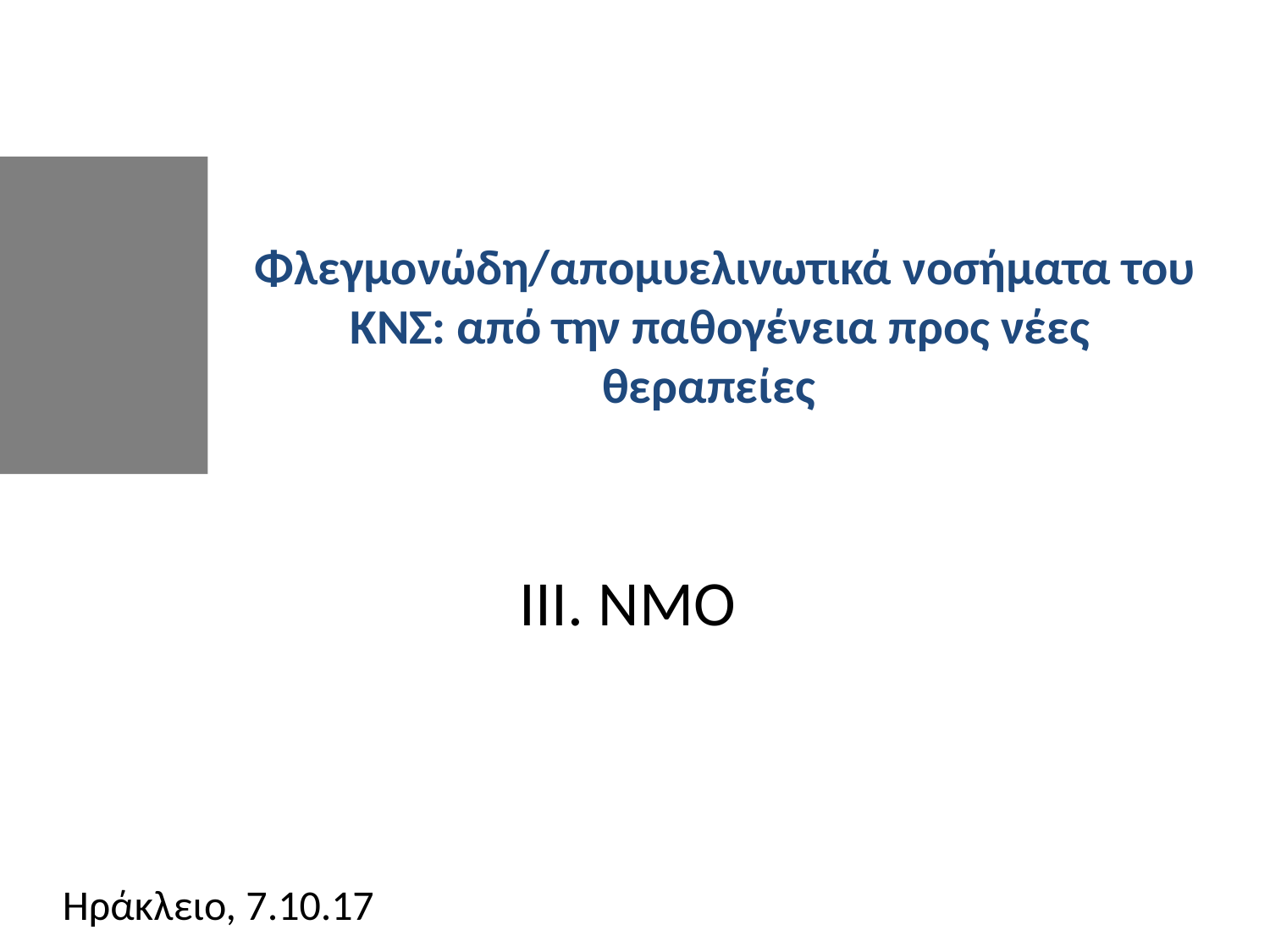

Φλεγμονώδη/απομυελινωτικά νοσήματα του ΚΝΣ: από την παθογένεια προς νέες θεραπείες
ΙΙΙ. NMO
Ηράκλειο, 7.10.17